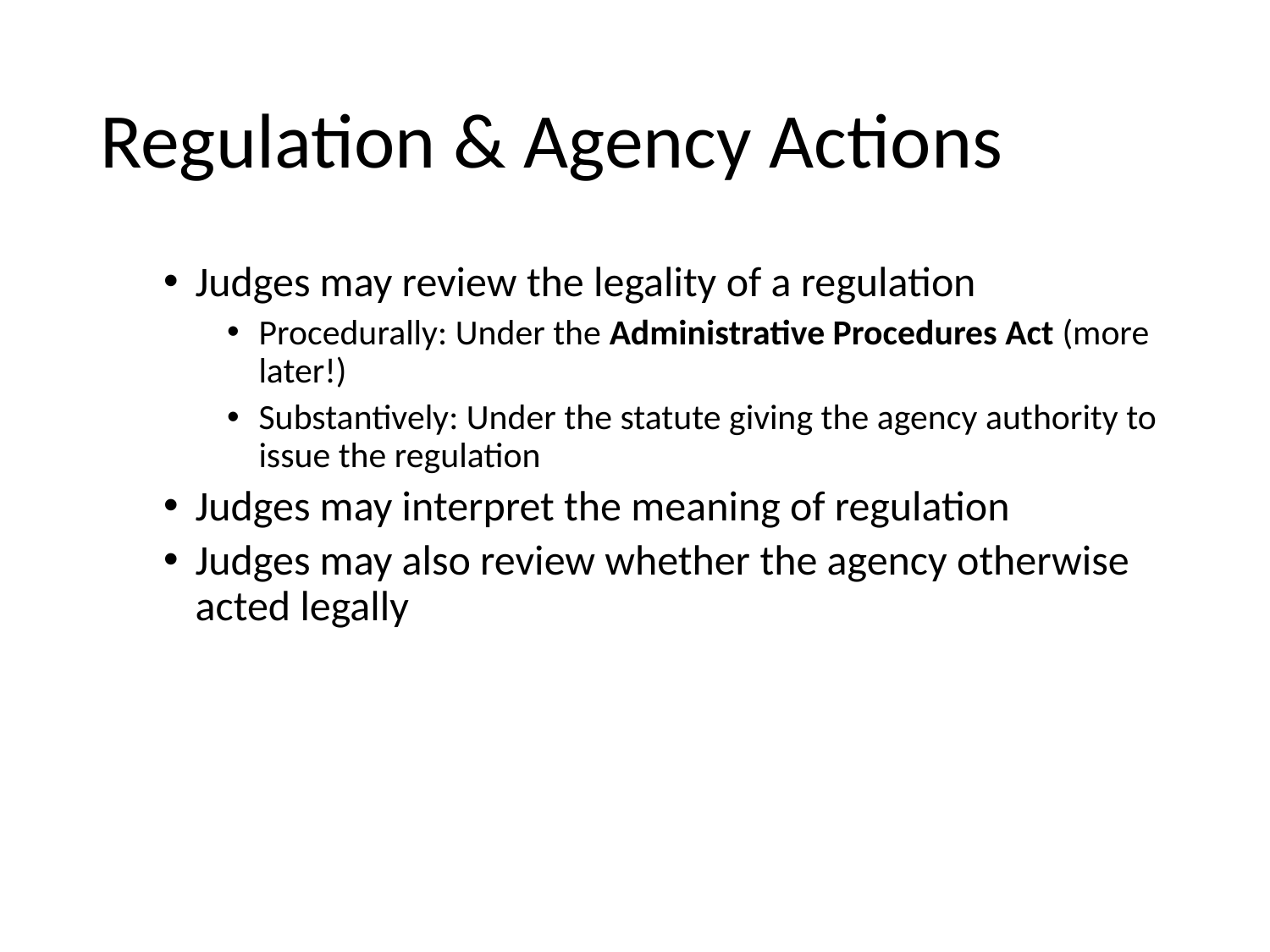

# Regulation & Agency Actions
Judges may review the legality of a regulation
Procedurally: Under the Administrative Procedures Act (more later!)
Substantively: Under the statute giving the agency authority to issue the regulation
Judges may interpret the meaning of regulation
Judges may also review whether the agency otherwise acted legally